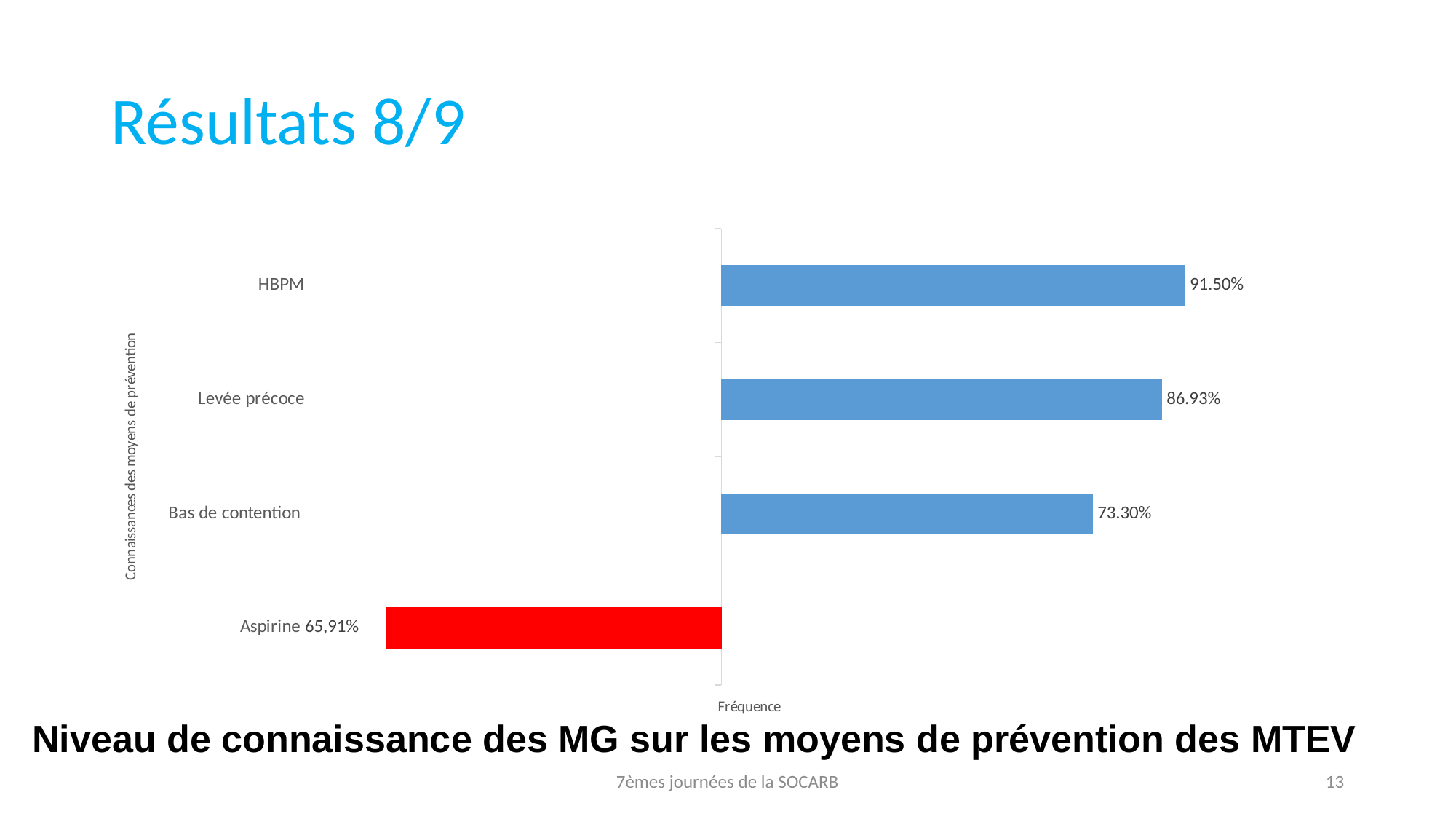

# Résultats 8/9

### Chart

| Category |  |
|---|---|
| Aspirine  | -0.6591 |
| Bas de contention  | 0.733 |
| Levée précoce | 0.8693 |
| HBPM | 0.915 |
Niveau de connaissance des MG sur les moyens de prévention des MTEV
7èmes journées de la SOCARB
13